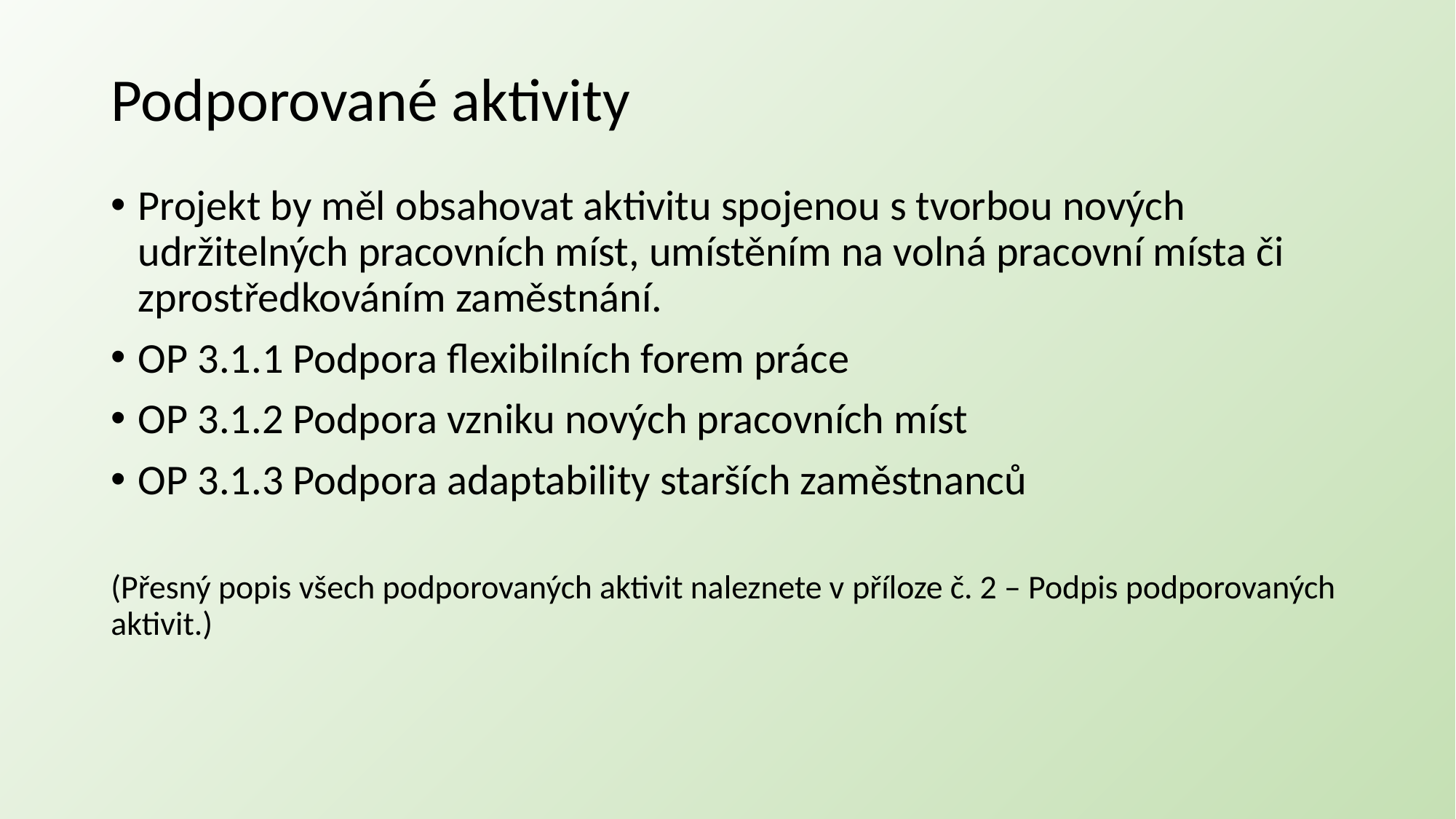

# Podporované aktivity
Projekt by měl obsahovat aktivitu spojenou s tvorbou nových udržitelných pracovních míst, umístěním na volná pracovní místa či zprostředkováním zaměstnání.
OP 3.1.1 Podpora flexibilních forem práce
OP 3.1.2 Podpora vzniku nových pracovních míst
OP 3.1.3 Podpora adaptability starších zaměstnanců

(Přesný popis všech podporovaných aktivit naleznete v příloze č. 2 – Podpis podporovaných aktivit.)